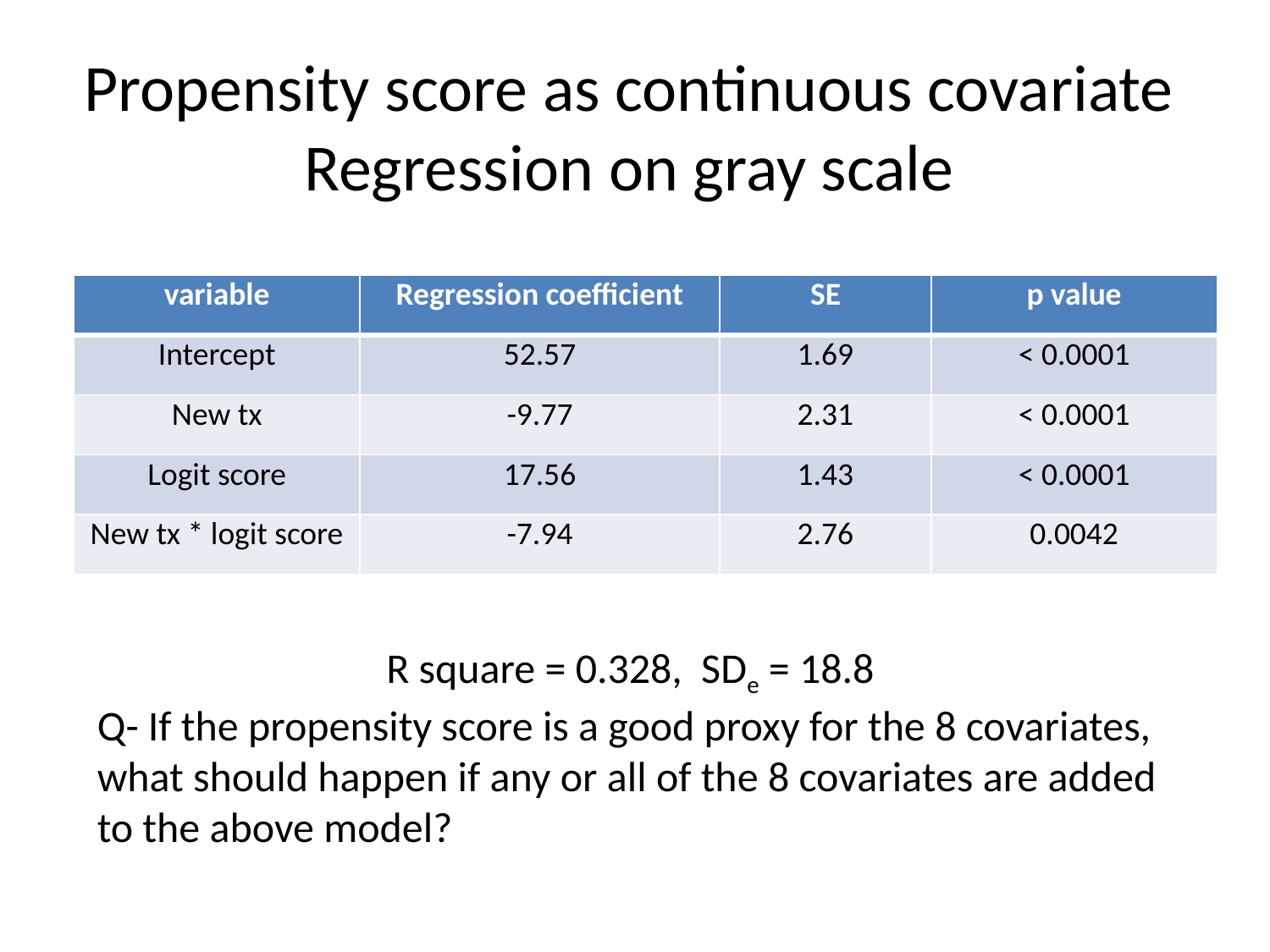

# Propensity score as continuous covariate Regression on gray scale
| variable | Regression coefficient | SE | p value |
| --- | --- | --- | --- |
| Intercept | 52.57 | 1.69 | < 0.0001 |
| New tx | -9.77 | 2.31 | < 0.0001 |
| Logit score | 17.56 | 1.43 | < 0.0001 |
| New tx \* logit score | -7.94 | 2.76 | 0.0042 |
R square = 0.328,  SDe = 18.8
Q- If the propensity score is a good proxy for the 8 covariates, what should happen if any or all of the 8 covariates are added to the above model?